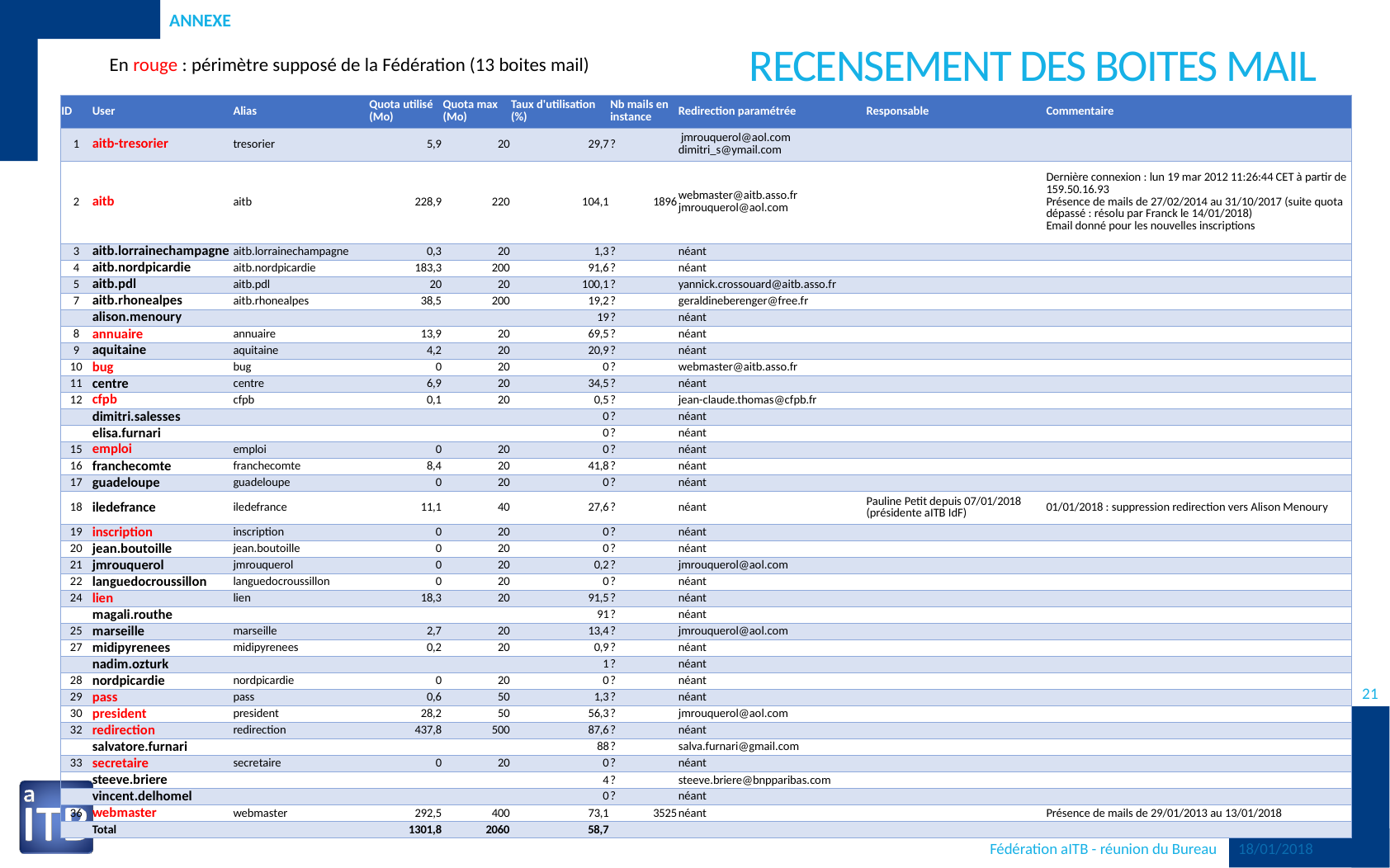

Annexe
# Recensement des boites mail
En rouge : périmètre supposé de la Fédération (13 boites mail)
| ID | User | Alias | Quota utilisé (Mo) | Quota max (Mo) | Taux d'utilisation (%) | Nb mails en instance | Redirection paramétrée | Responsable | Commentaire |
| --- | --- | --- | --- | --- | --- | --- | --- | --- | --- |
| 1 | aitb-tresorier | tresorier | 5,9 | 20 | 29,7 | ? | jmrouquerol@aol.com dimitri\_s@ymail.com |  |  |
| 2 | aitb | aitb | 228,9 | 220 | 104,1 | 1896 | webmaster@aitb.asso.fr jmrouquerol@aol.com |  | Dernière connexion : lun 19 mar 2012 11:26:44 CET à partir de 159.50.16.93 Présence de mails de 27/02/2014 au 31/10/2017 (suite quota dépassé : résolu par Franck le 14/01/2018) Email donné pour les nouvelles inscriptions |
| 3 | aitb.lorrainechampagne | aitb.lorrainechampagne | 0,3 | 20 | 1,3 | ? | néant |  |  |
| 4 | aitb.nordpicardie | aitb.nordpicardie | 183,3 | 200 | 91,6 | ? | néant |  |  |
| 5 | aitb.pdl | aitb.pdl | 20 | 20 | 100,1 | ? | yannick.crossouard@aitb.asso.fr |  |  |
| 7 | aitb.rhonealpes | aitb.rhonealpes | 38,5 | 200 | 19,2 | ? | geraldineberenger@free.fr |  |  |
|  | alison.menoury |  |  |  | 19 | ? | néant |  |  |
| 8 | annuaire | annuaire | 13,9 | 20 | 69,5 | ? | néant |  |  |
| 9 | aquitaine | aquitaine | 4,2 | 20 | 20,9 | ? | néant |  |  |
| 10 | bug | bug | 0 | 20 | 0 | ? | webmaster@aitb.asso.fr |  |  |
| 11 | centre | centre | 6,9 | 20 | 34,5 | ? | néant |  |  |
| 12 | cfpb | cfpb | 0,1 | 20 | 0,5 | ? | jean-claude.thomas@cfpb.fr |  |  |
|  | dimitri.salesses |  |  |  | 0 | ? | néant |  |  |
|  | elisa.furnari |  |  |  | 0 | ? | néant |  |  |
| 15 | emploi | emploi | 0 | 20 | 0 | ? | néant |  |  |
| 16 | franchecomte | franchecomte | 8,4 | 20 | 41,8 | ? | néant |  |  |
| 17 | guadeloupe | guadeloupe | 0 | 20 | 0 | ? | néant |  |  |
| 18 | iledefrance | iledefrance | 11,1 | 40 | 27,6 | ? | néant | Pauline Petit depuis 07/01/2018 (présidente aITB IdF) | 01/01/2018 : suppression redirection vers Alison Menoury |
| 19 | inscription | inscription | 0 | 20 | 0 | ? | néant |  |  |
| 20 | jean.boutoille | jean.boutoille | 0 | 20 | 0 | ? | néant |  |  |
| 21 | jmrouquerol | jmrouquerol | 0 | 20 | 0,2 | ? | jmrouquerol@aol.com |  |  |
| 22 | languedocroussillon | languedocroussillon | 0 | 20 | 0 | ? | néant |  |  |
| 24 | lien | lien | 18,3 | 20 | 91,5 | ? | néant |  |  |
|  | magali.routhe |  |  |  | 91 | ? | néant |  |  |
| 25 | marseille | marseille | 2,7 | 20 | 13,4 | ? | jmrouquerol@aol.com |  |  |
| 27 | midipyrenees | midipyrenees | 0,2 | 20 | 0,9 | ? | néant |  |  |
|  | nadim.ozturk |  |  |  | 1 | ? | néant |  |  |
| 28 | nordpicardie | nordpicardie | 0 | 20 | 0 | ? | néant |  |  |
| 29 | pass | pass | 0,6 | 50 | 1,3 | ? | néant |  |  |
| 30 | president | president | 28,2 | 50 | 56,3 | ? | jmrouquerol@aol.com |  |  |
| 32 | redirection | redirection | 437,8 | 500 | 87,6 | ? | néant |  |  |
|  | salvatore.furnari |  |  |  | 88 | ? | salva.furnari@gmail.com |  |  |
| 33 | secretaire | secretaire | 0 | 20 | 0 | ? | néant |  |  |
|  | steeve.briere |  |  |  | 4 | ? | steeve.briere@bnpparibas.com |  |  |
|  | vincent.delhomel |  |  |  | 0 | ? | néant |  |  |
| 36 | webmaster | webmaster | 292,5 | 400 | 73,1 | 3525 | néant |  | Présence de mails de 29/01/2013 au 13/01/2018 |
|  | Total |  | 1301,8 | 2060 | 58,7 |  |  |  |  |
21
18/01/2018
Fédération aITB - réunion du Bureau